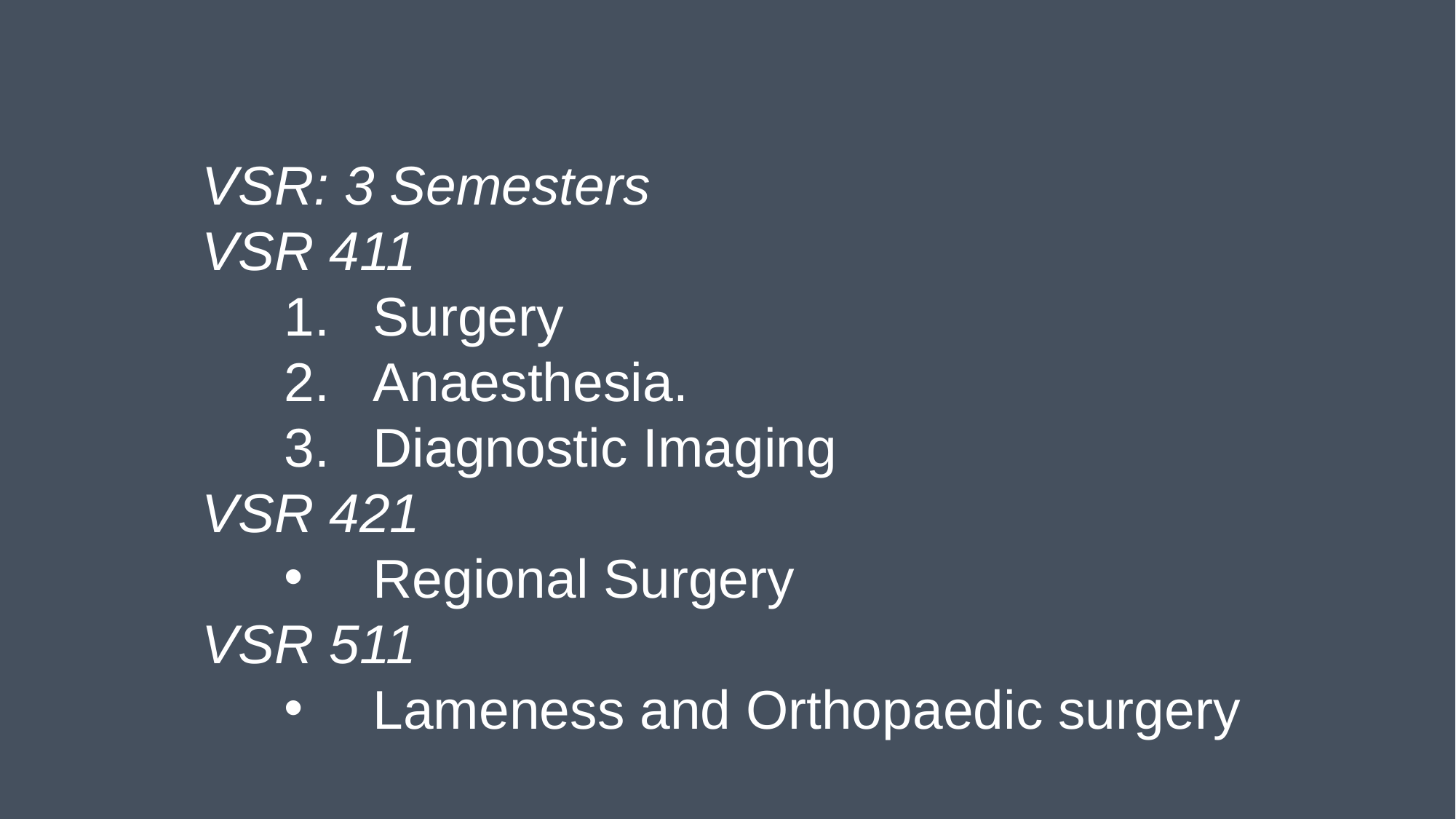

VSR: 3 Semesters
VSR 411
Surgery
Anaesthesia.
Diagnostic Imaging
VSR 421
Regional Surgery
VSR 511
Lameness and Orthopaedic surgery